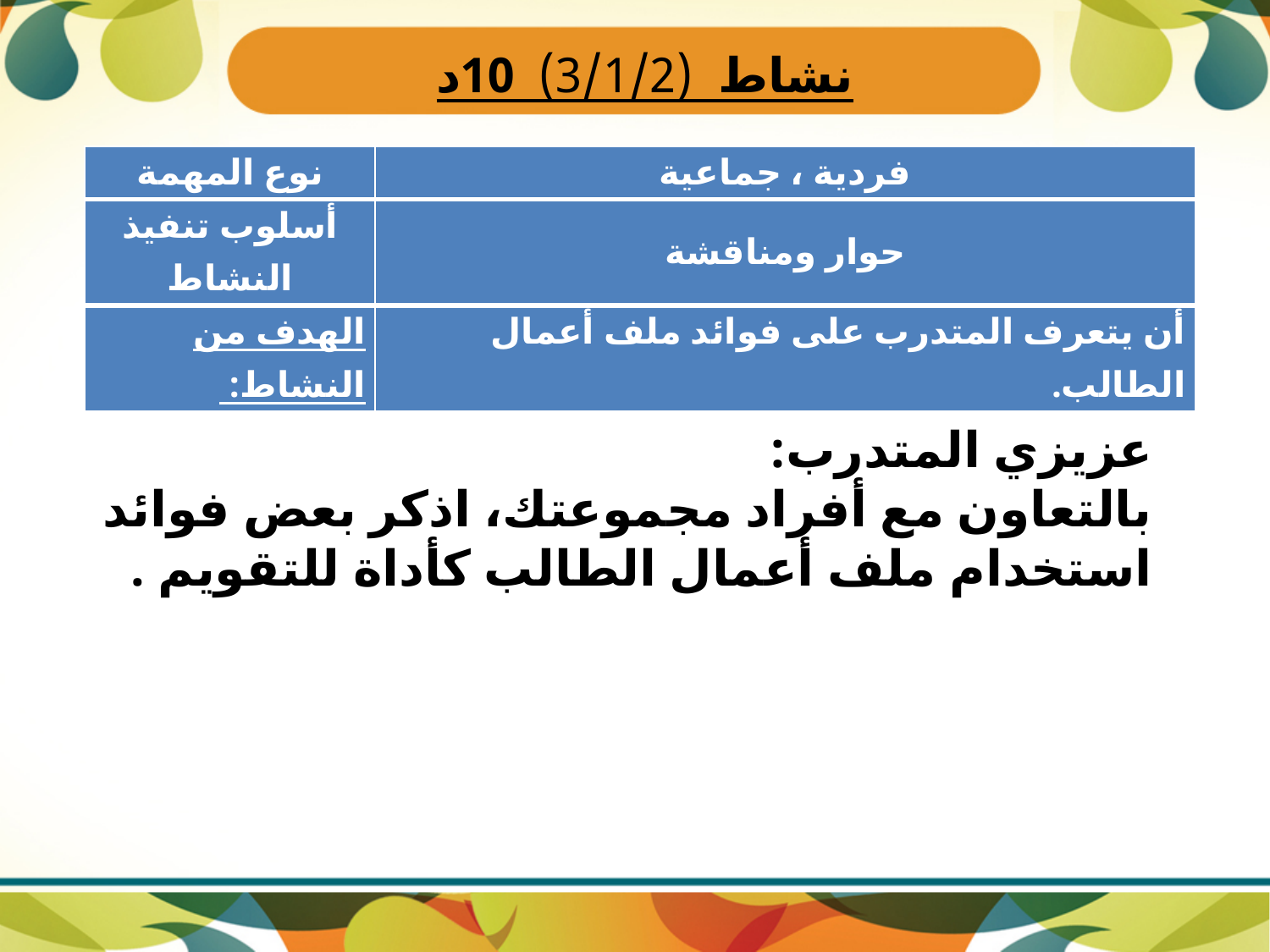

# نشاط  (3/1/2)  10د
| نوع المهمة | فردية ، جماعية |
| --- | --- |
| أسلوب تنفيذ النشاط | حوار ومناقشة |
| الهدف من النشاط: | أن يتعرف المتدرب على فوائد ملف أعمال الطالب. |
عزيزي المتدرب:
بالتعاون مع أفراد مجموعتك، اذكر بعض فوائد استخدام ملف أعمال الطالب كأداة للتقويم .